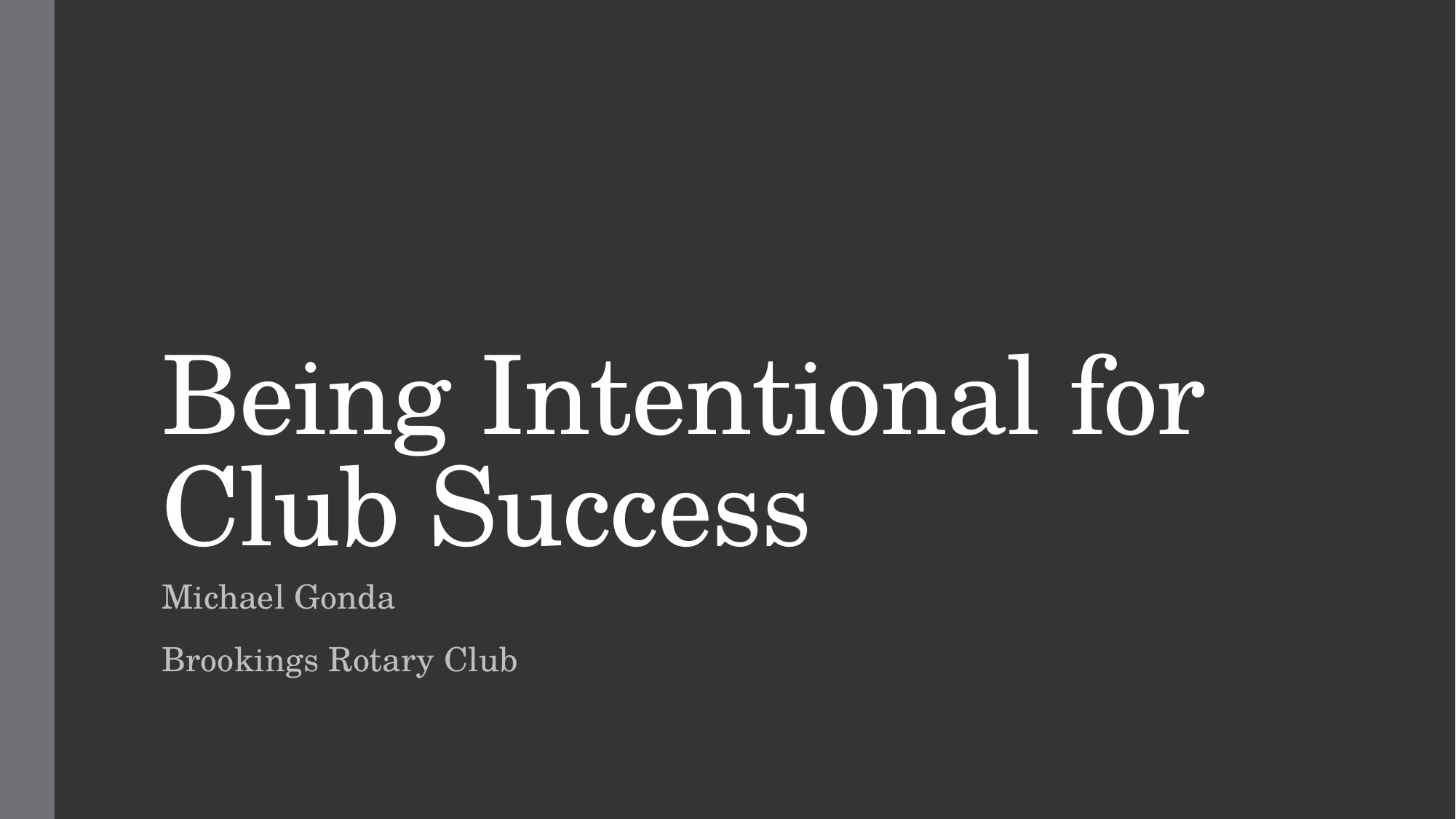

# Being Intentional for Club Success
Michael Gonda
Brookings Rotary Club